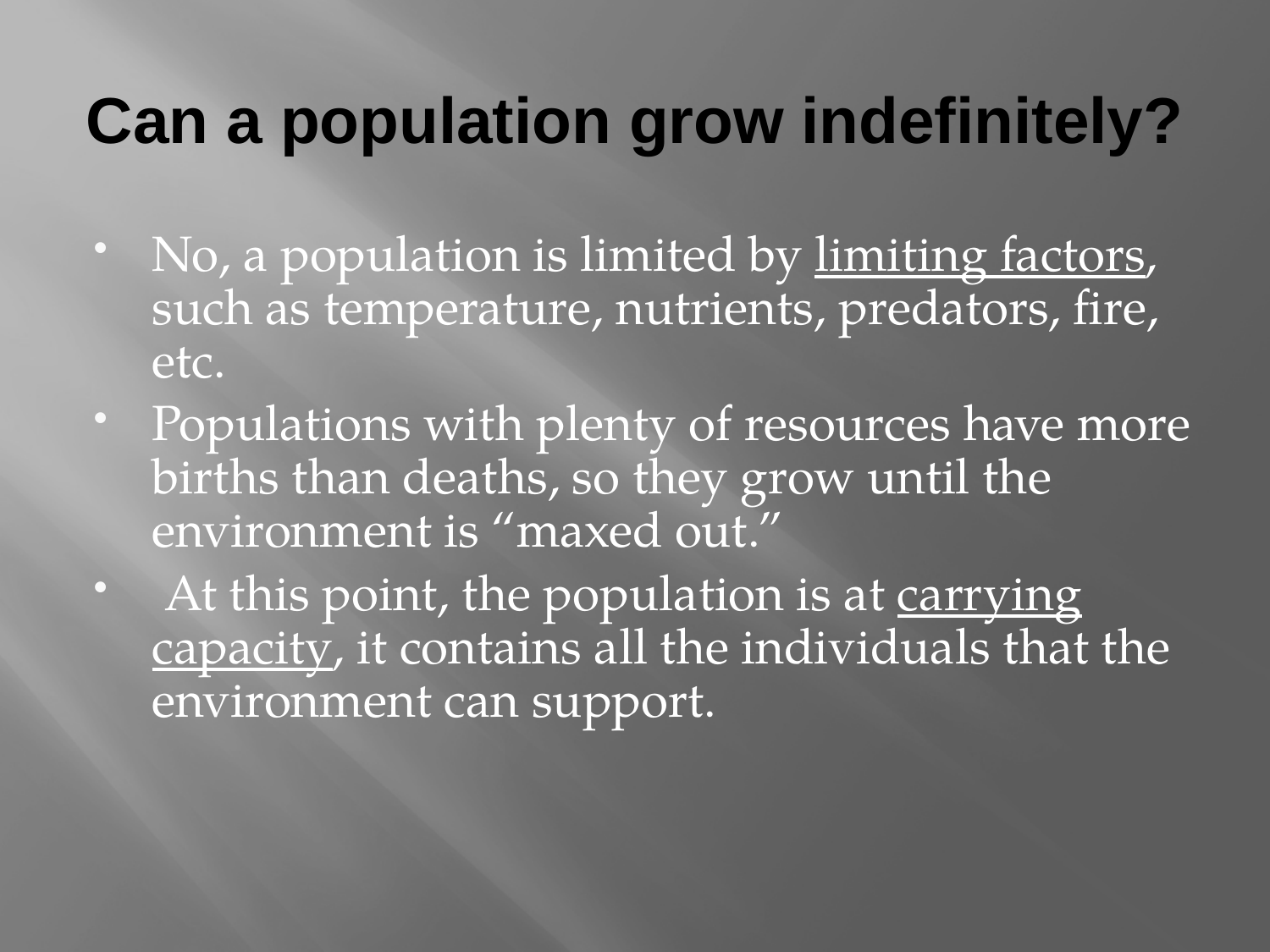

# Can a population grow indefinitely?
No, a population is limited by limiting factors, such as temperature, nutrients, predators, fire, etc.
Populations with plenty of resources have more births than deaths, so they grow until the environment is “maxed out.”
 At this point, the population is at carrying capacity, it contains all the individuals that the environment can support.